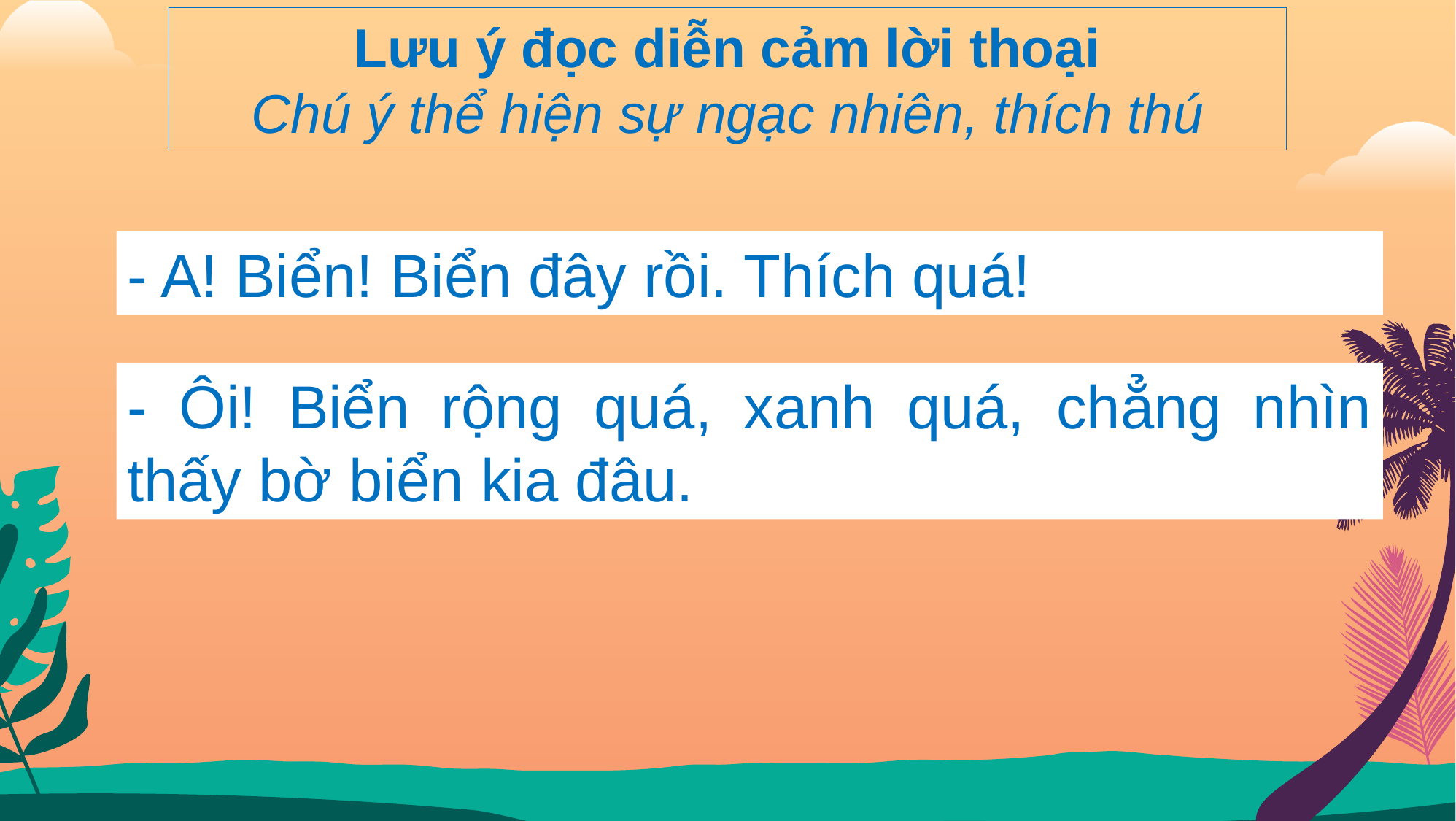

Lưu ý đọc diễn cảm lời thoại
Chú ý thể hiện sự ngạc nhiên, thích thú
- A! Biển! Biển đây rồi. Thích quá!
- Ôi! Biển rộng quá, xanh quá, chẳng nhìn thấy bờ biển kia đâu.